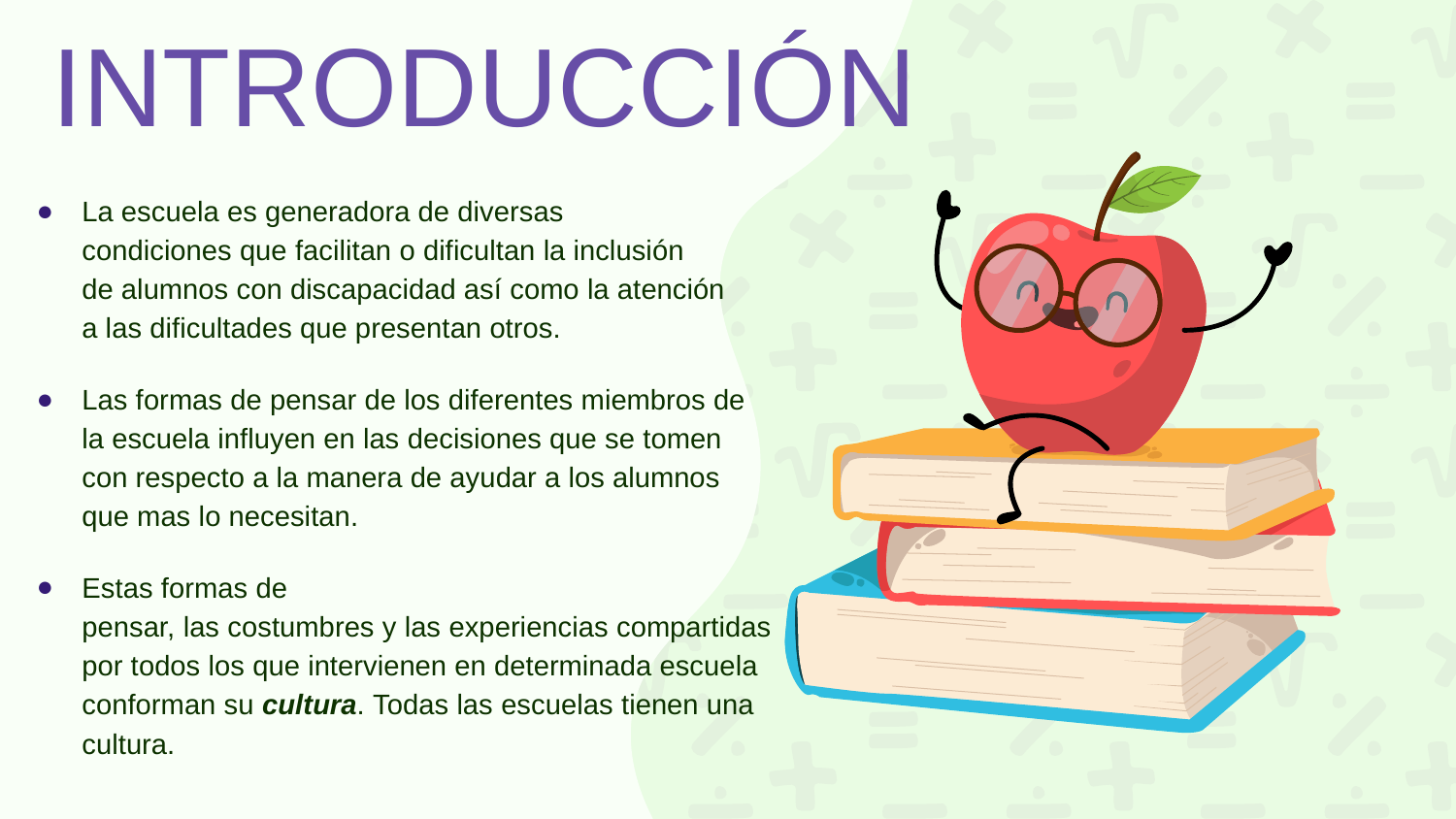

# INTRODUCCIÓN
La escuela es generadora de diversas condiciones que facilitan o dificultan la inclusión de alumnos con discapacidad así como la atención a las dificultades que presentan otros.
Las formas de pensar de los diferentes miembros de la escuela influyen en las decisiones que se tomen con respecto a la manera de ayudar a los alumnos que mas lo necesitan.
Estas formas de pensar, las costumbres y las experiencias compartidas por todos los que intervienen en determinada escuela conforman su cultura. Todas las escuelas tienen una cultura.